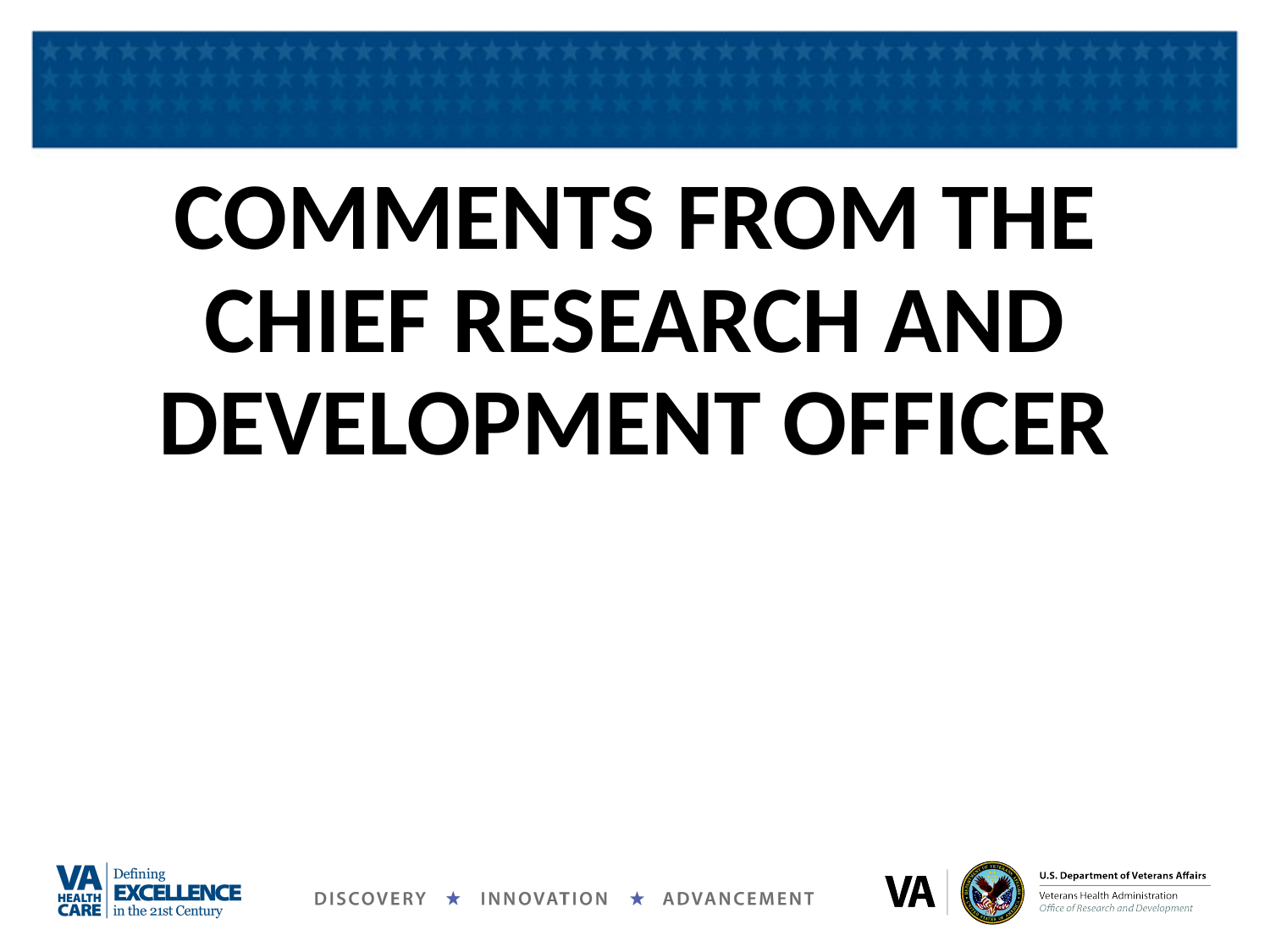

# COMMENTS FROM THE CHIEF RESEARCH AND DEVELOPMENT OFFICER